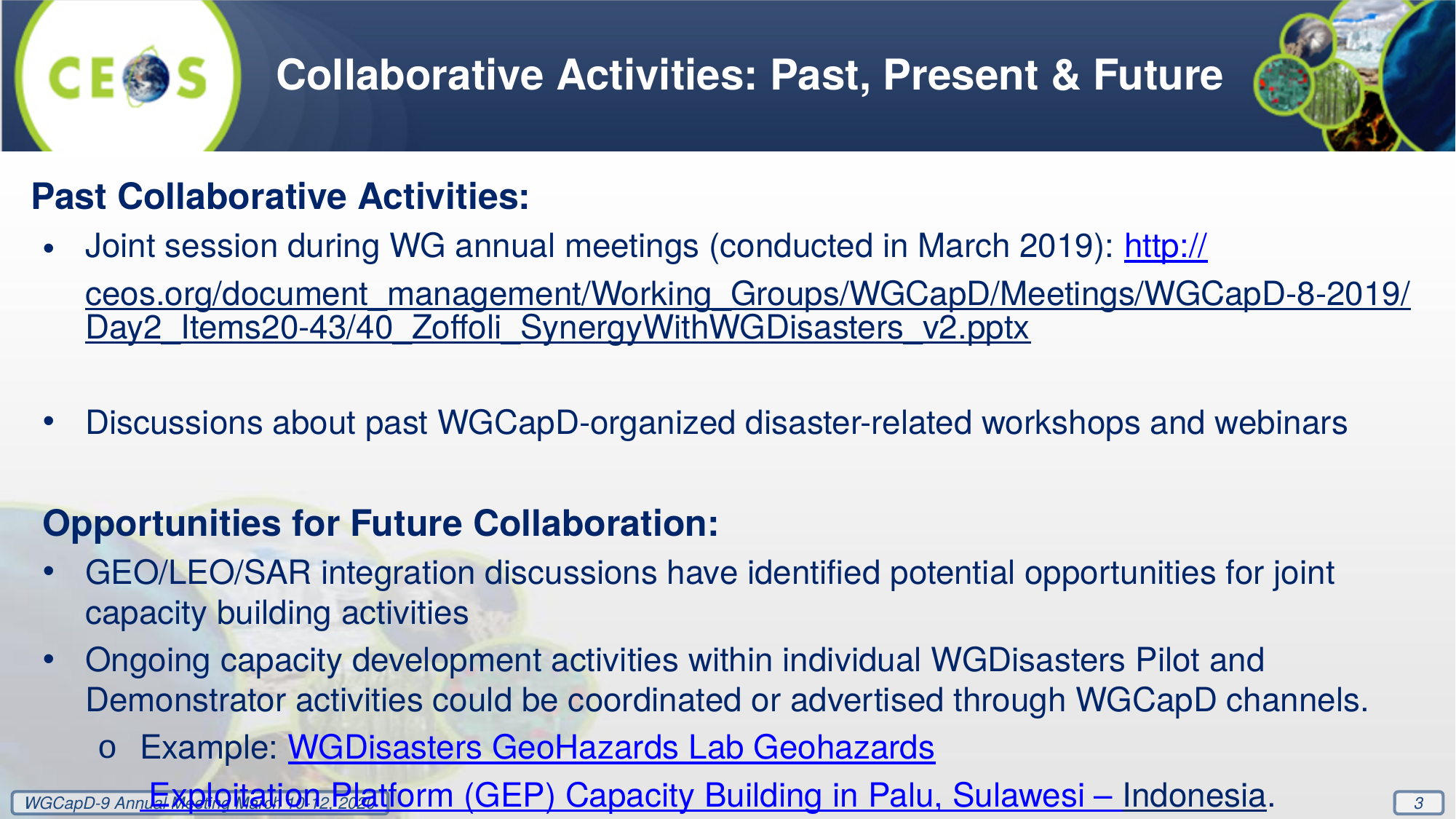

Collaborative Activities: Past, Present & Future
Past Collaborative Activities:
Joint session during WG annual meetings (conducted in March 2019): http://ceos.org/document_management/Working_Groups/WGCapD/Meetings/WGCapD-8-2019/Day2_Items20-43/40_Zoffoli_SynergyWithWGDisasters_v2.pptx
Discussions about past WGCapD-organized disaster-related workshops and webinars

Opportunities for Future Collaboration:
GEO/LEO/SAR integration discussions have identified potential opportunities for joint capacity building activities
Ongoing capacity development activities within individual WGDisasters Pilot and Demonstrator activities could be coordinated or advertised through WGCapD channels.
Example: WGDisasters GeoHazards Lab Geohazards Exploitation Platform (GEP) Capacity Building in Palu, Sulawesi – Indonesia.
3